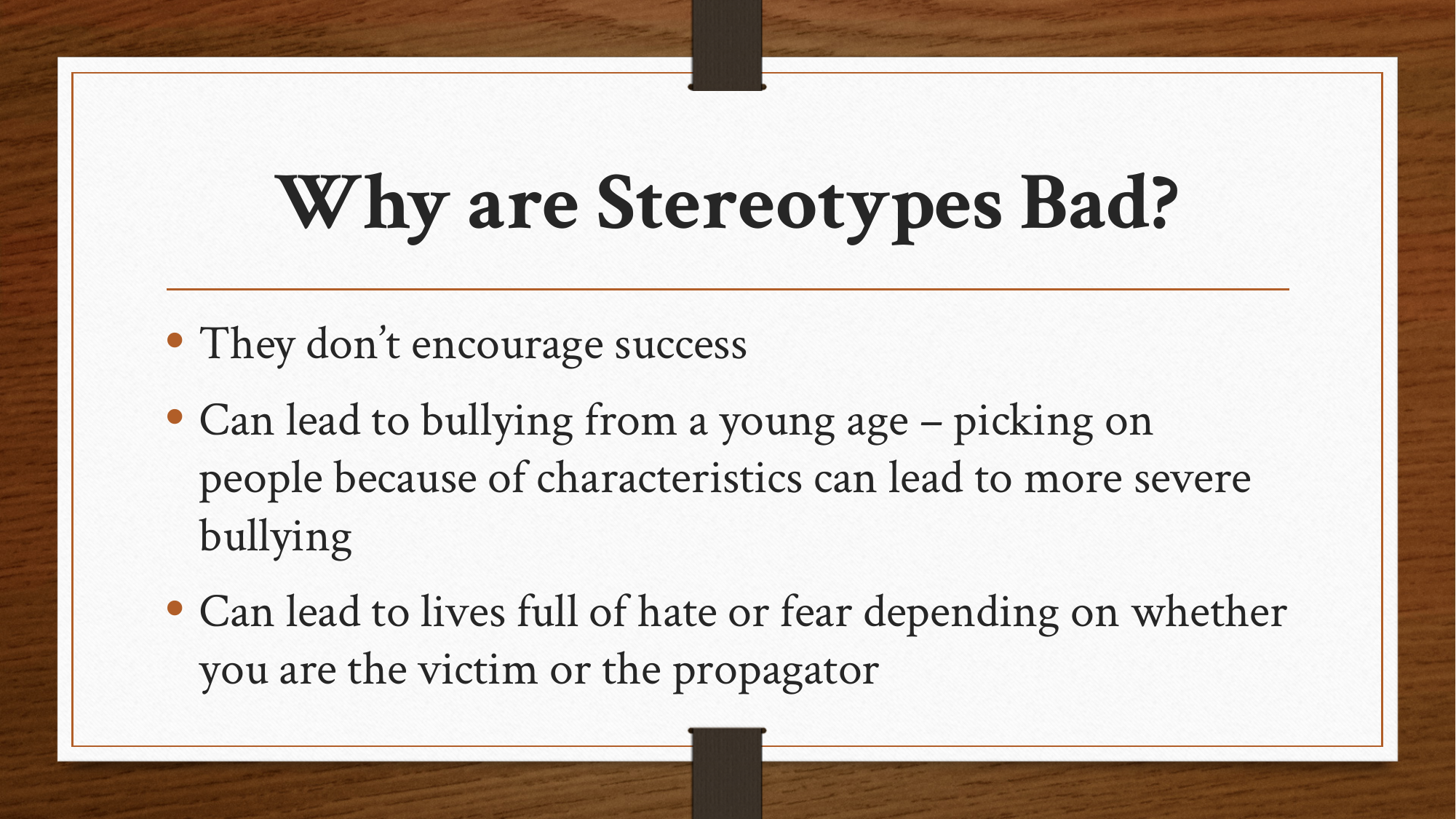

# Why are Stereotypes Bad?
They don’t encourage success
Can lead to bullying from a young age – picking on people because of characteristics can lead to more severe bullying
Can lead to lives full of hate or fear depending on whether you are the victim or the propagator